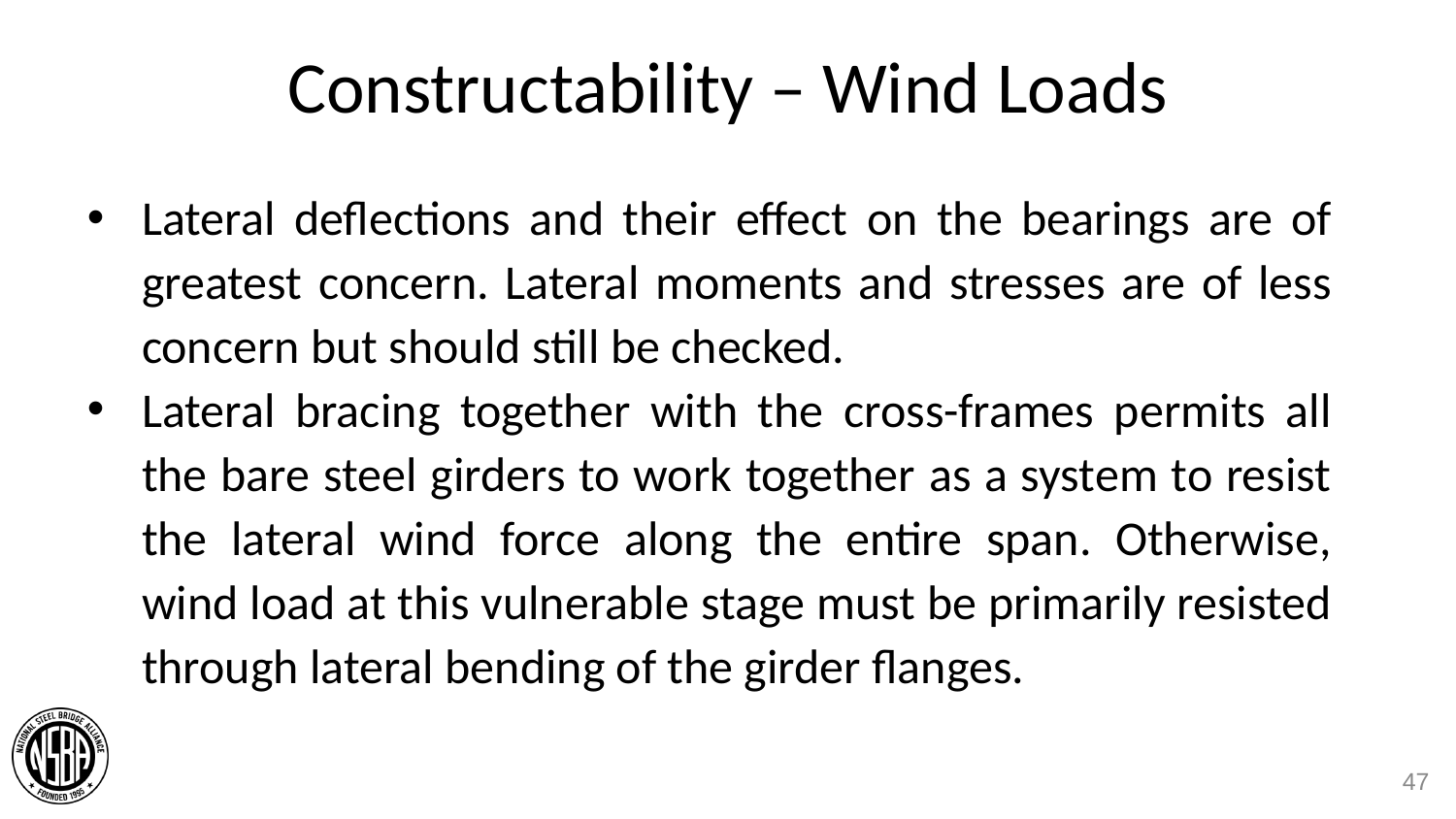

# Constructability – Wind Loads
Lateral deflections and their effect on the bearings are of greatest concern. Lateral moments and stresses are of less concern but should still be checked.
Lateral bracing together with the cross-frames permits all the bare steel girders to work together as a system to resist the lateral wind force along the entire span. Otherwise, wind load at this vulnerable stage must be primarily resisted through lateral bending of the girder flanges.

47